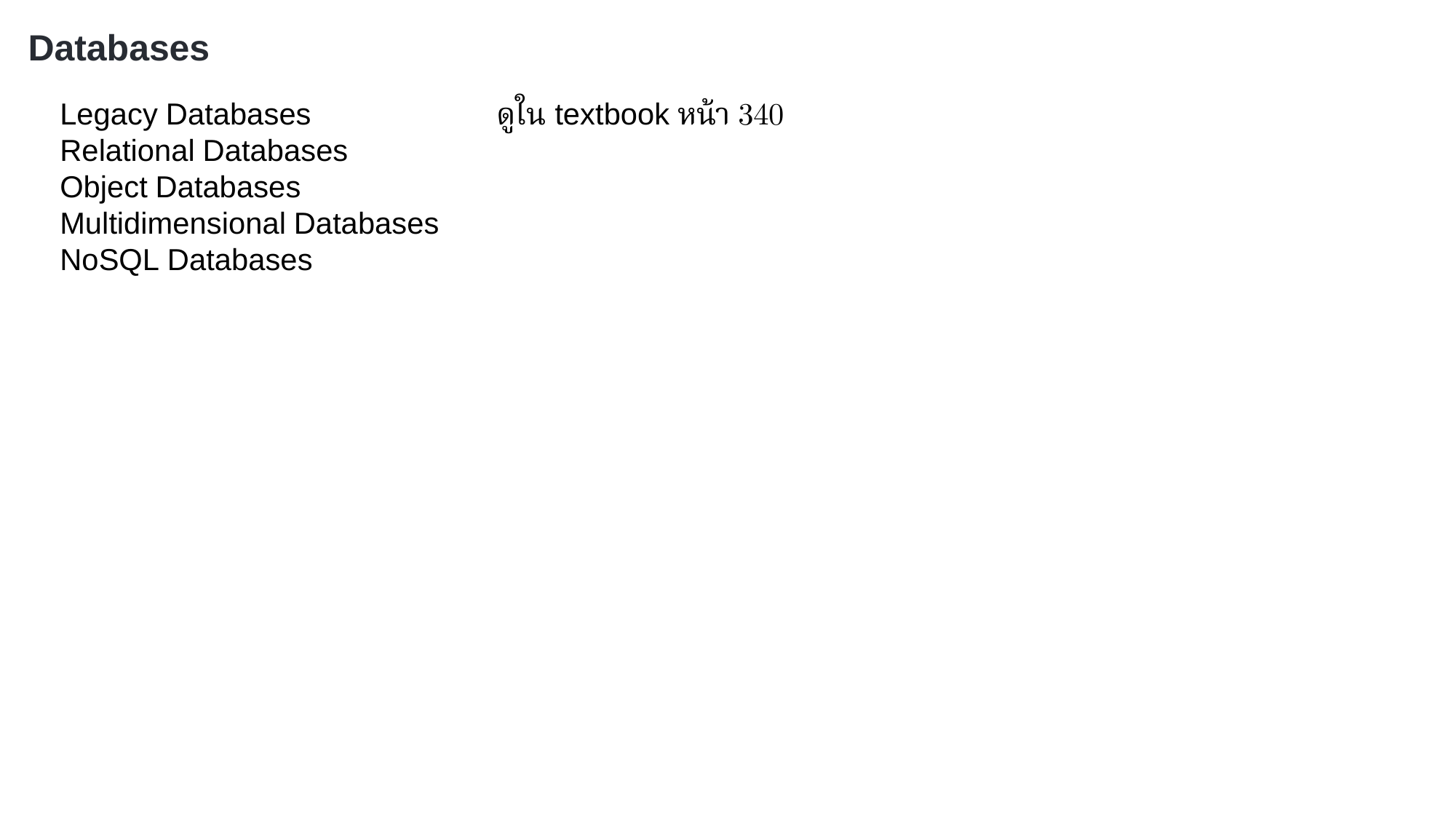

Databases
Legacy Databases		ดูใน textbook หน้า 340
Relational Databases
Object Databases
Multidimensional Databases
NoSQL Databases